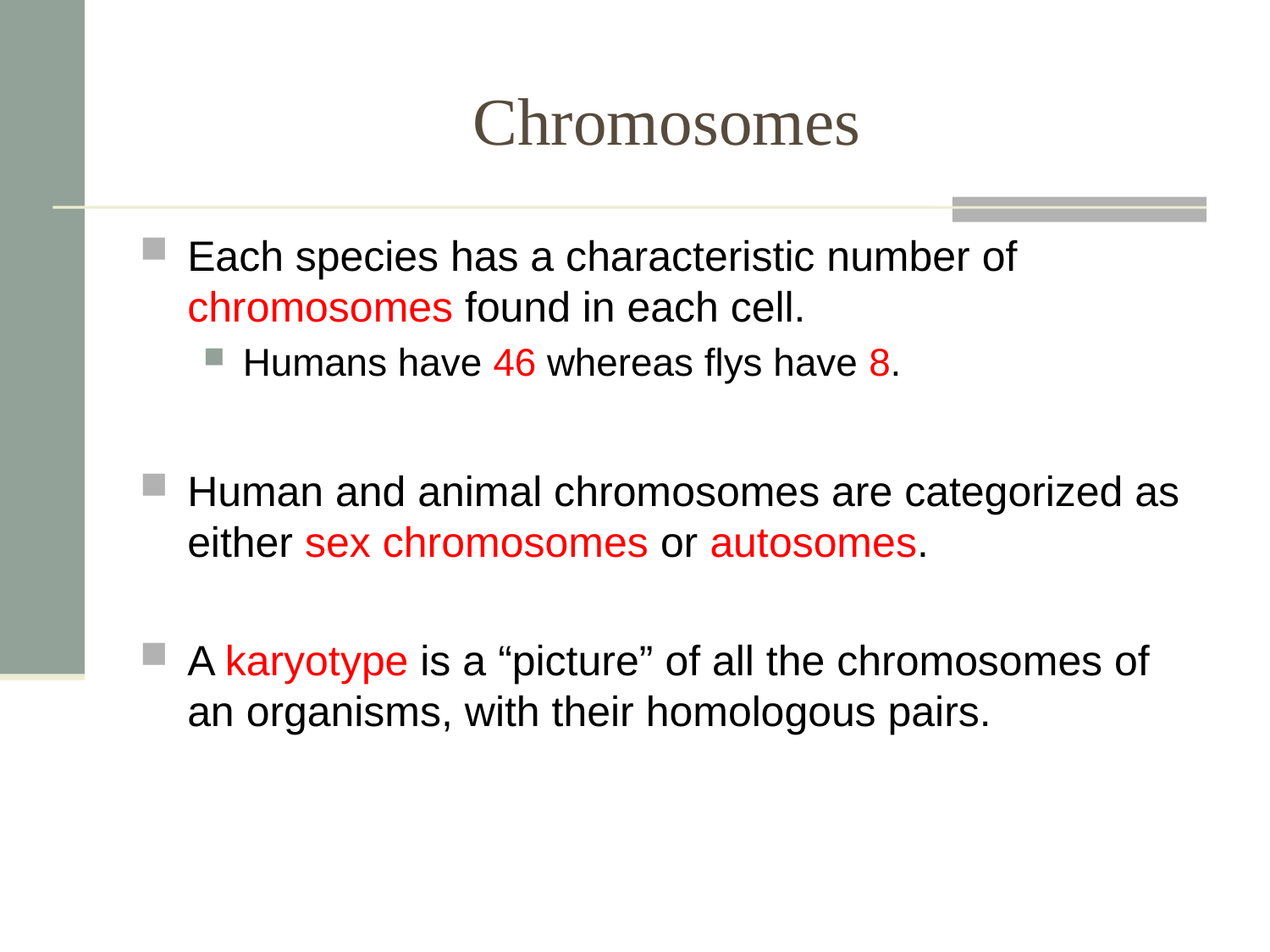

# Chromosomes
Each species has a characteristic number of chromosomes found in each cell.
Humans have 46 whereas flys have 8.

Human and animal chromosomes are categorized as either sex chromosomes or autosomes.

A karyotype is a “picture” of all the chromosomes of an organisms, with their homologous pairs.